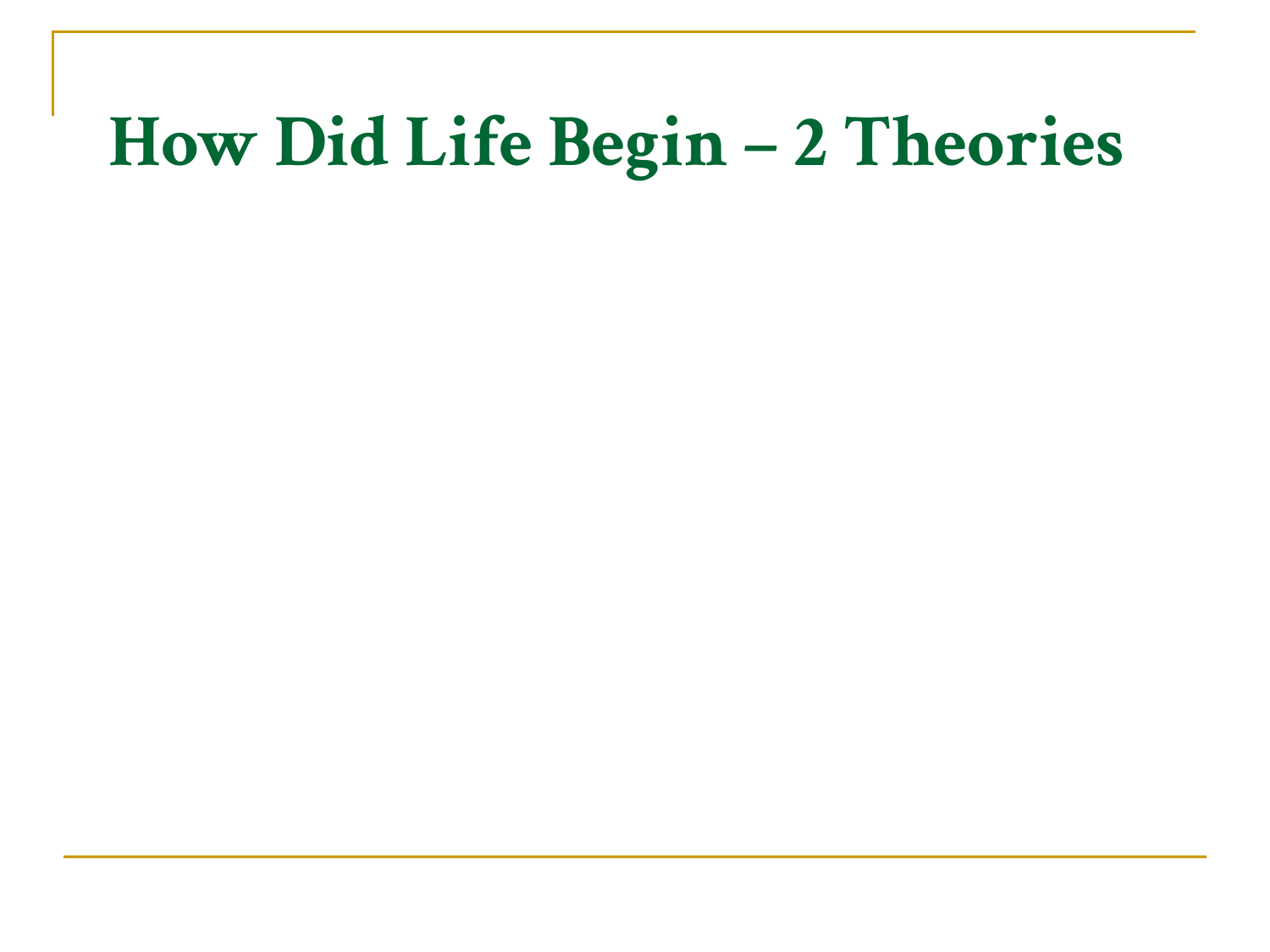

# How Did Life Begin – 2 Theories